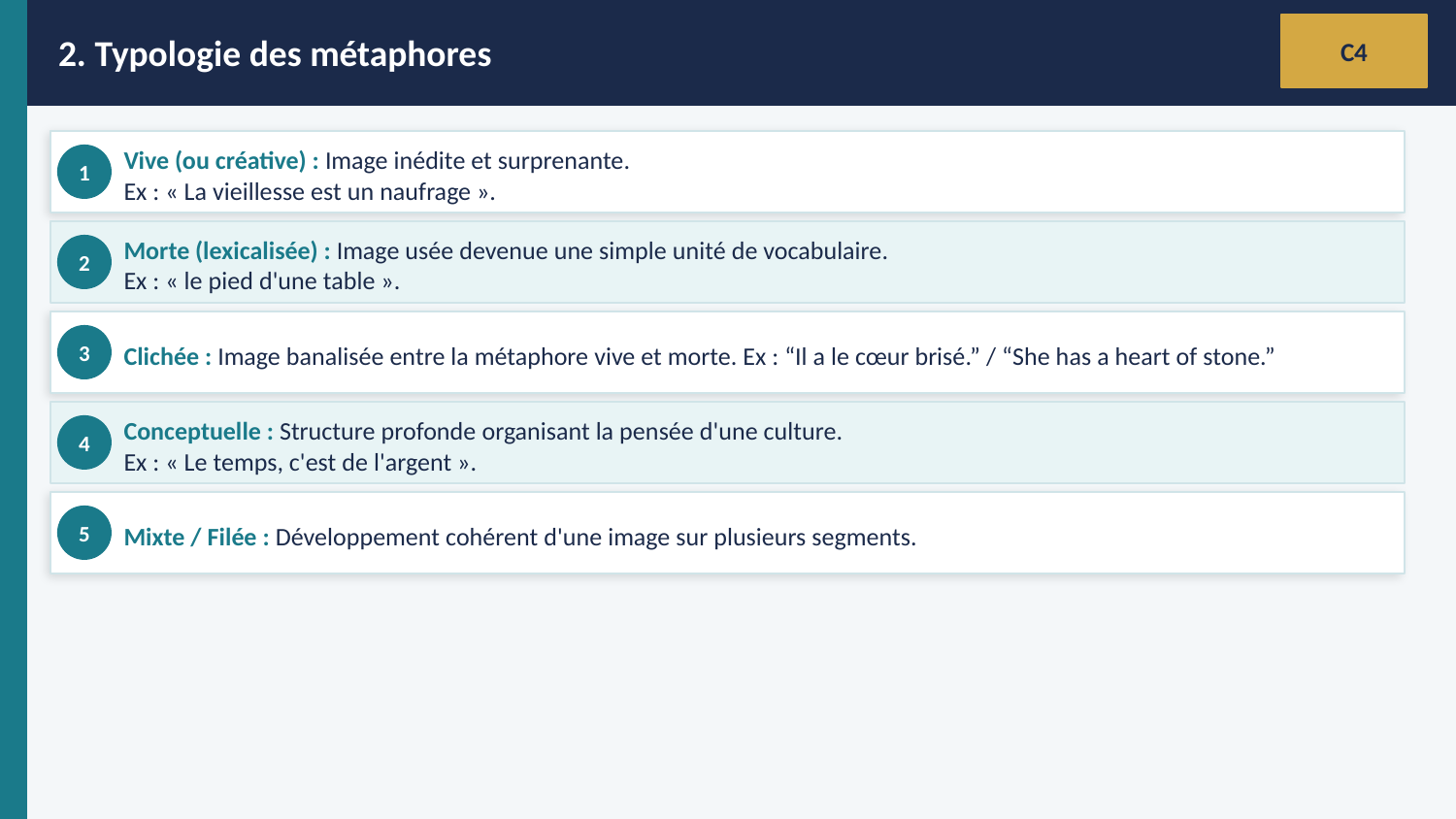

2. Typologie des métaphores

C4

Vive (ou créative) : Image inédite et surprenante.
Ex : « La vieillesse est un naufrage ».

1

Morte (lexicalisée) : Image usée devenue une simple unité de vocabulaire.
Ex : « le pied d'une table ».

2

Clichée : Image banalisée entre la métaphore vive et morte. Ex : “Il a le cœur brisé.” / “She has a heart of stone.”

3

Conceptuelle : Structure profonde organisant la pensée d'une culture.
Ex : « Le temps, c'est de l'argent ».

4

Mixte / Filée : Développement cohérent d'une image sur plusieurs segments.

5